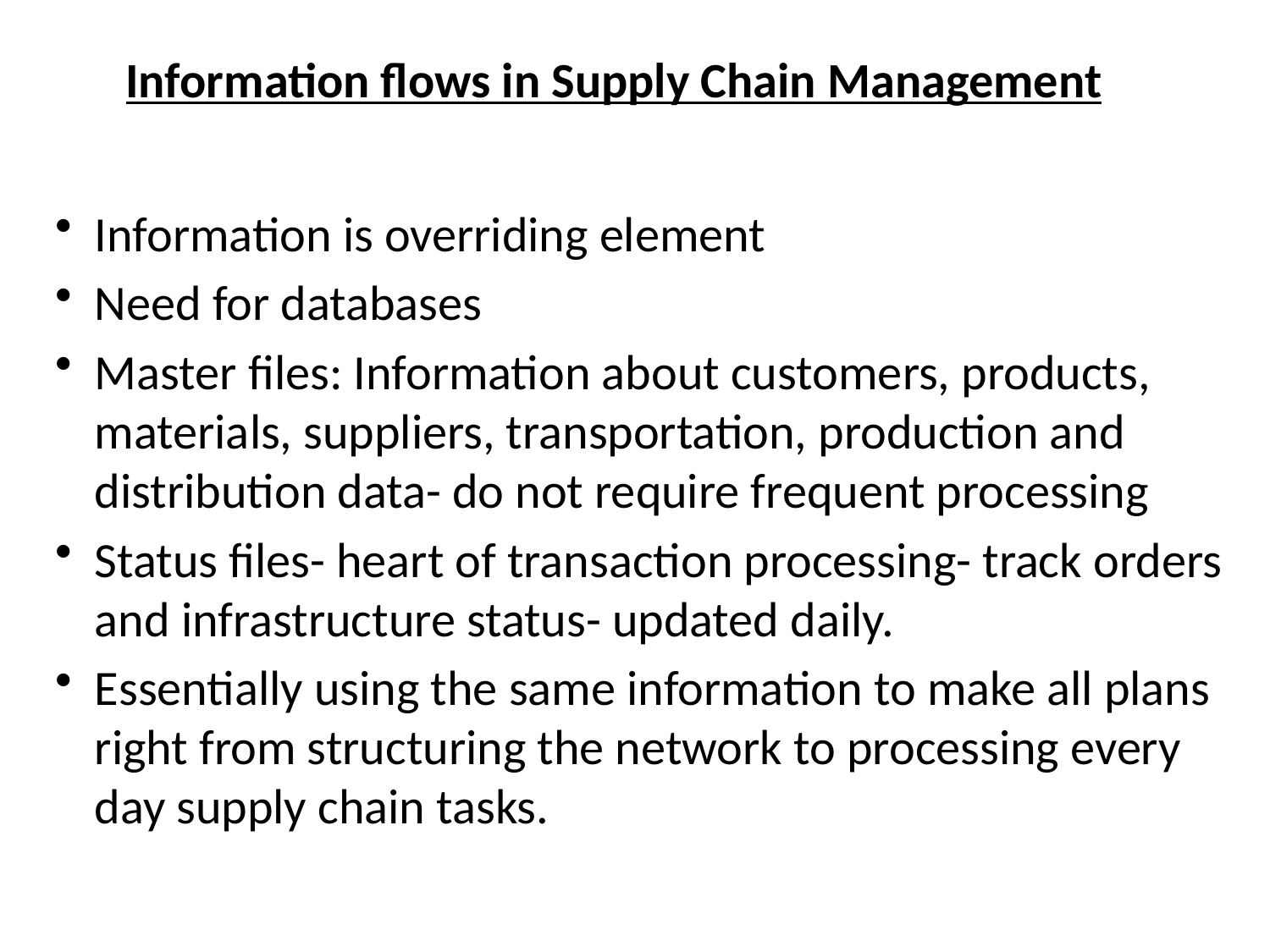

Information flows in Supply Chain Management

Information is overriding element
Need for databases
Master files: Information about customers, products, materials, suppliers, transportation, production and distribution data- do not require frequent processing
Status files- heart of transaction processing- track orders and infrastructure status- updated daily.
Essentially using the same information to make all plans right from structuring the network to processing every day supply chain tasks.